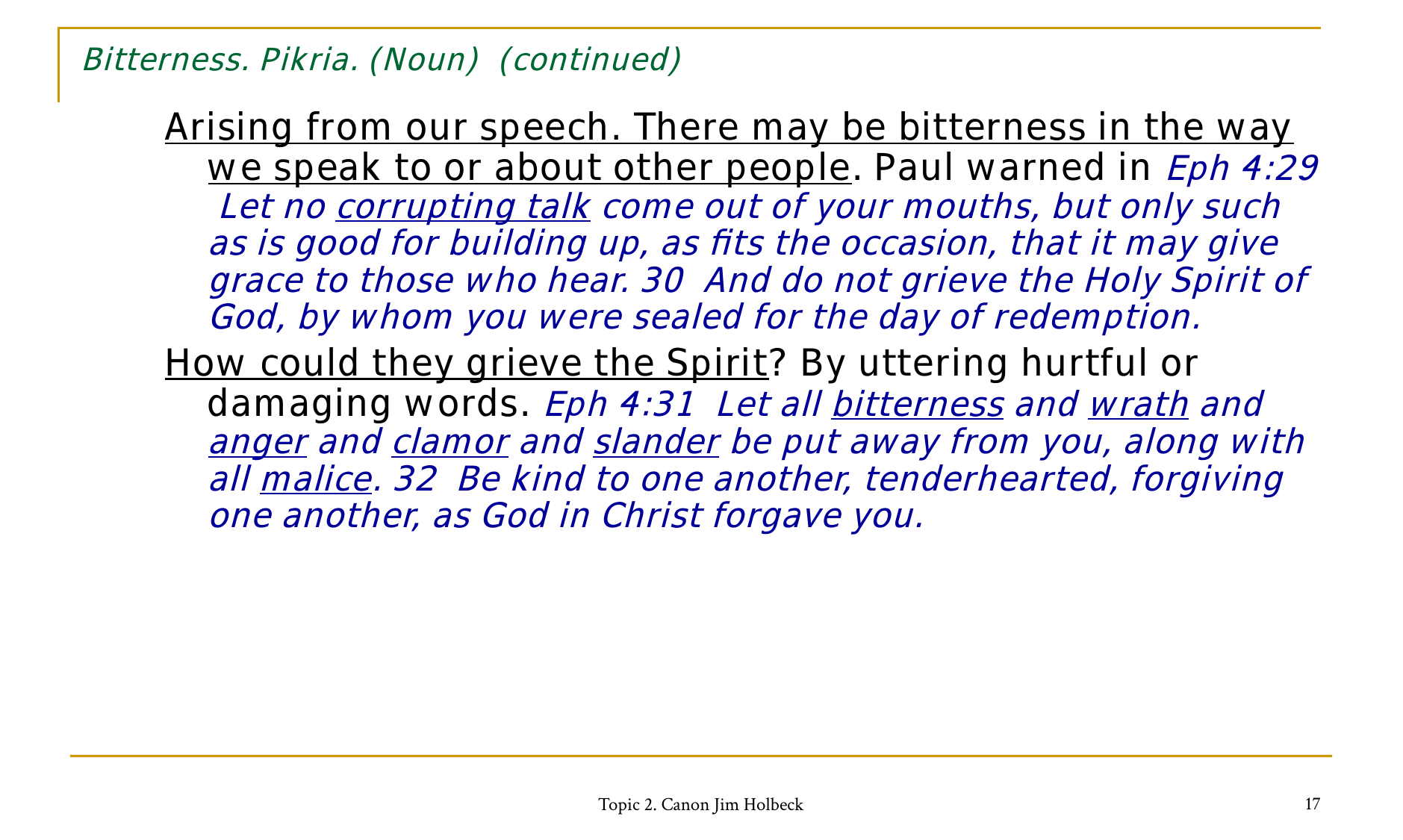

# Bitterness. Pikria. (Noun)  (continued)
Arising from our speech. There may be bitterness in the way we speak to or about other people. Paul warned in Eph 4:29  Let no corrupting talk come out of your mouths, but only such as is good for building up, as fits the occasion, that it may give grace to those who hear. 30  And do not grieve the Holy Spirit of God, by whom you were sealed for the day of redemption.
How could they grieve the Spirit? By uttering hurtful or damaging words. Eph 4:31  Let all bitterness and wrath and anger and clamor and slander be put away from you, along with all malice. 32  Be kind to one another, tenderhearted, forgiving one another, as God in Christ forgave you.
17
Topic 2. Canon Jim Holbeck